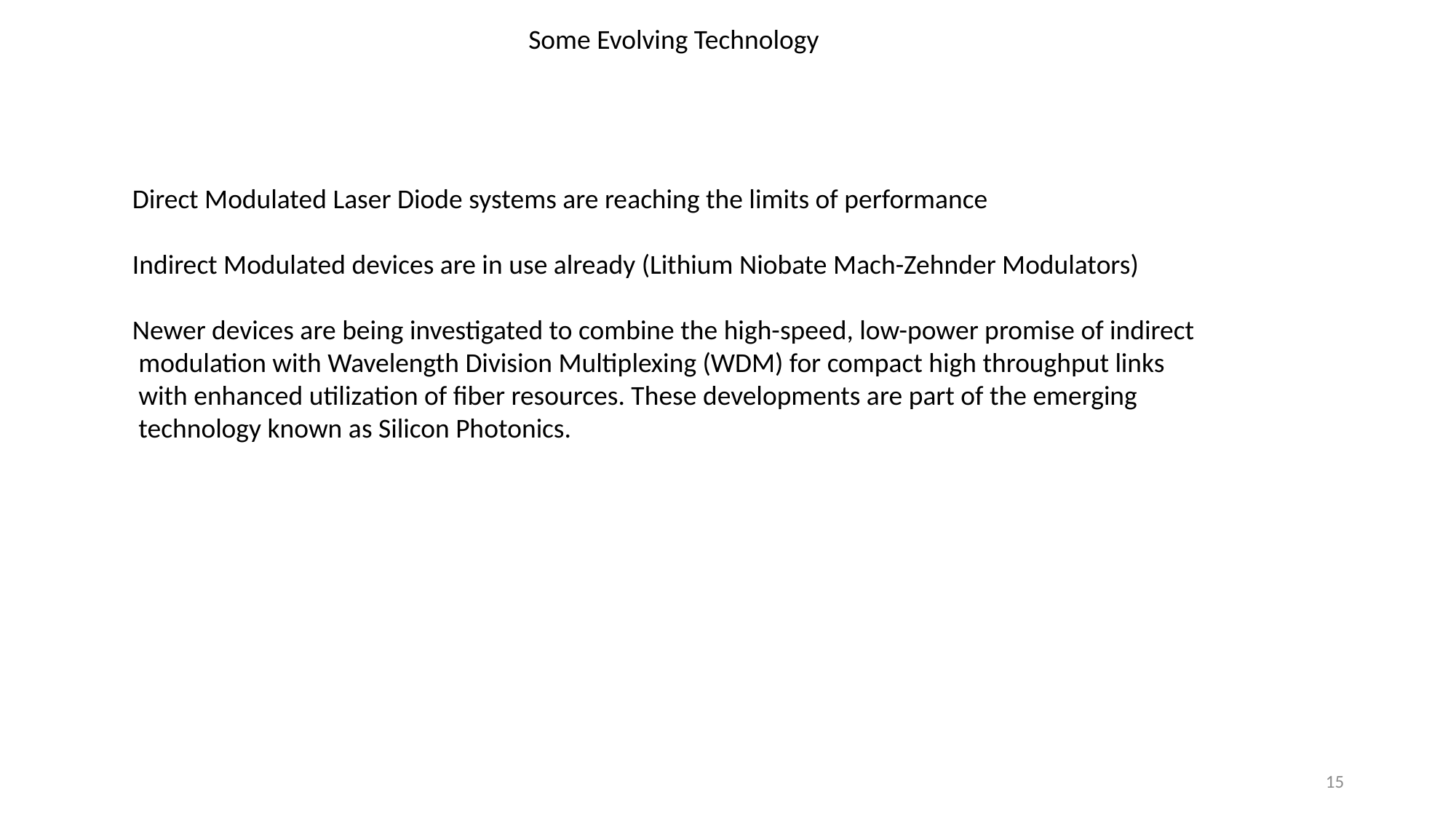

Some Evolving Technology
Direct Modulated Laser Diode systems are reaching the limits of performance

Indirect Modulated devices are in use already (Lithium Niobate Mach-Zehnder Modulators)

Newer devices are being investigated to combine the high-speed, low-power promise of indirect
 modulation with Wavelength Division Multiplexing (WDM) for compact high throughput links
 with enhanced utilization of fiber resources. These developments are part of the emerging
 technology known as Silicon Photonics.
15